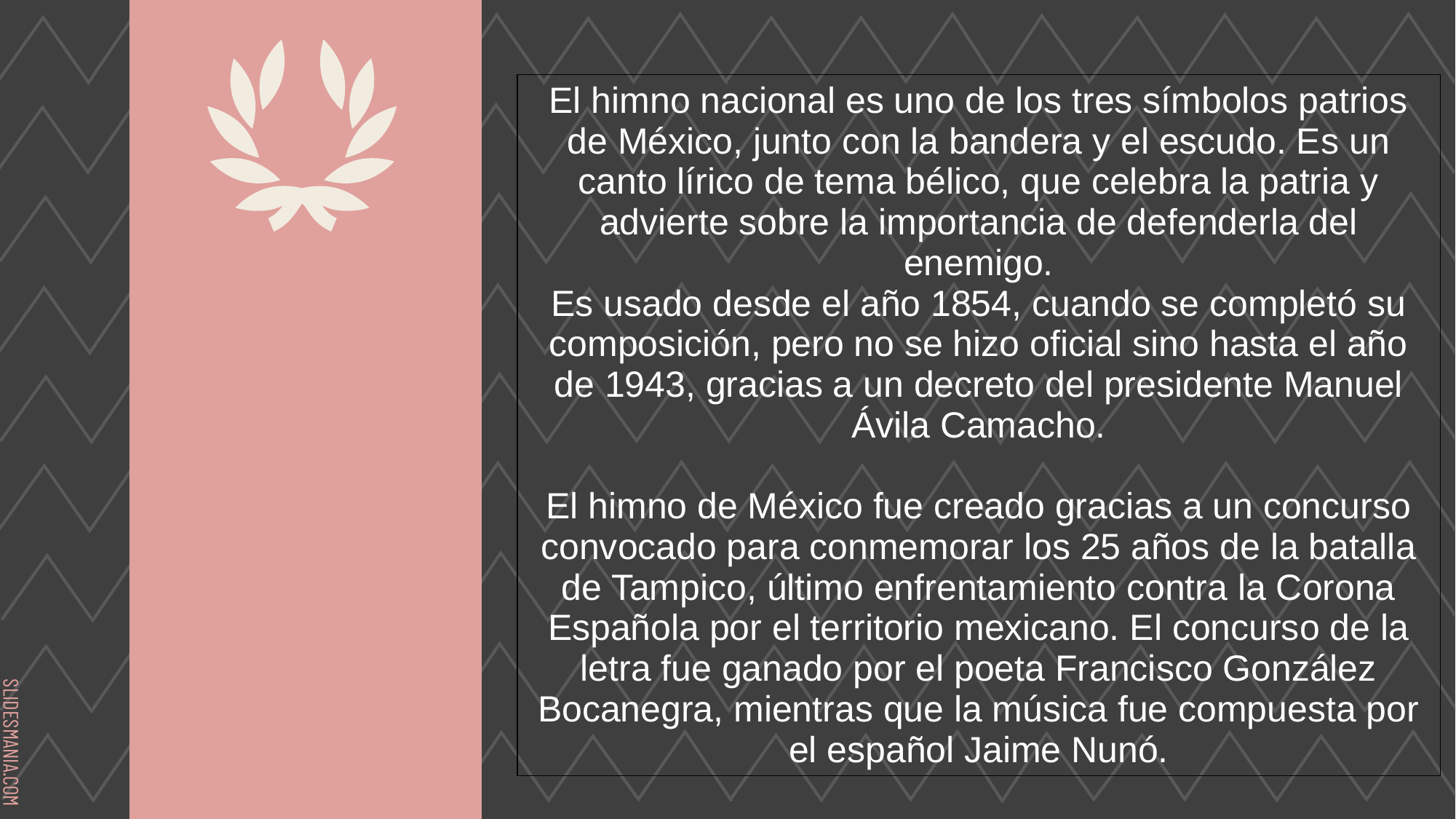

| El himno nacional es uno de los tres símbolos patrios de México, junto con la bandera y el escudo. Es un canto lírico de tema bélico, que celebra la patria y advierte sobre la importancia de defenderla del enemigo. Es usado desde el año 1854, cuando se completó su composición, pero no se hizo oficial sino hasta el año de 1943, gracias a un decreto del presidente Manuel Ávila Camacho. El himno de México fue creado gracias a un concurso convocado para conmemorar los 25 años de la batalla de Tampico, último enfrentamiento contra la Corona Española por el territorio mexicano. El concurso de la letra fue ganado por el poeta Francisco González Bocanegra, mientras que la música fue compuesta por el español Jaime Nunó. |
| --- |